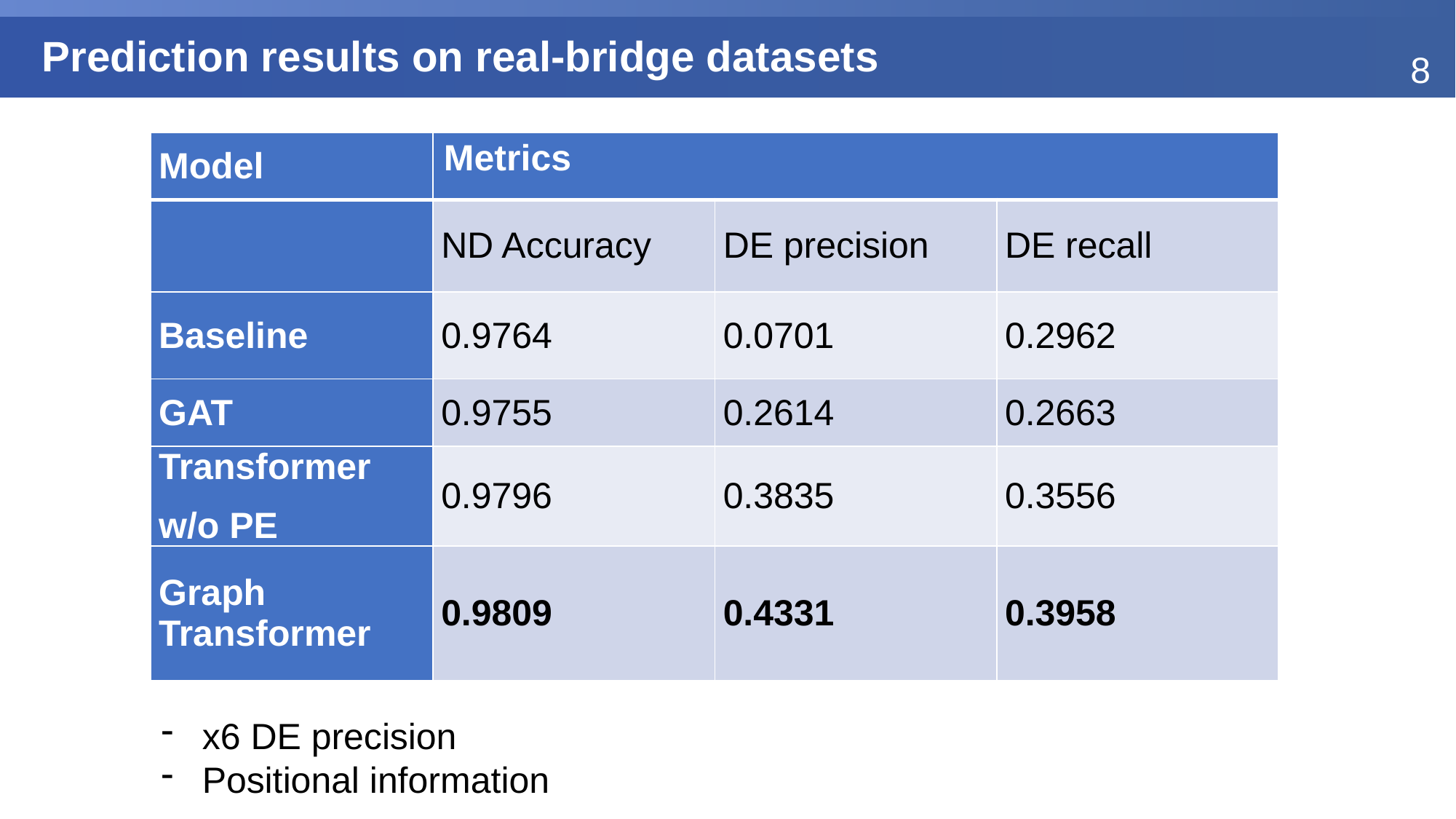

# Prediction results on real-bridge datasets
8
| Model | Metrics |  |  |
| --- | --- | --- | --- |
|  | ND Accuracy | DE precision | DE recall |
| Baseline | 0.9764 | 0.0701 | 0.2962 |
| GAT | 0.9755 | 0.2614 | 0.2663 |
| Transformer w/o PE | 0.9796 | 0.3835 | 0.3556 |
| Graph Transformer | 0.9809 | 0.4331 | 0.3958 |
x6 DE precision
Positional information